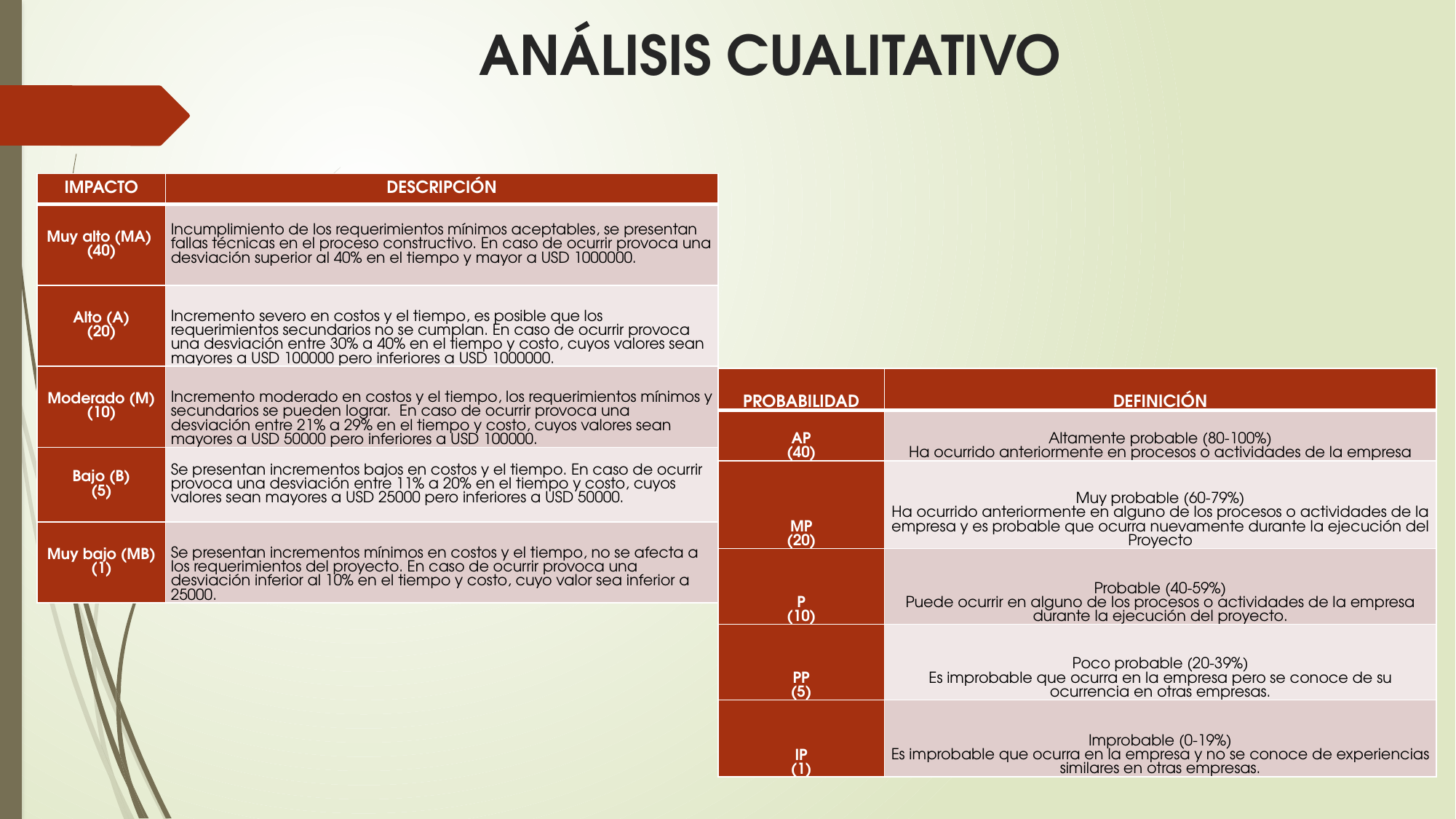

ANÁLISIS CUALITATIVO
| IMPACTO | DESCRIPCIÓN |
| --- | --- |
| Muy alto (MA) (40) | Incumplimiento de los requerimientos mínimos aceptables, se presentan fallas técnicas en el proceso constructivo. En caso de ocurrir provoca una desviación superior al 40% en el tiempo y mayor a USD 1000000. |
| Alto (A) (20) | Incremento severo en costos y el tiempo, es posible que los requerimientos secundarios no se cumplan. En caso de ocurrir provoca una desviación entre 30% a 40% en el tiempo y costo, cuyos valores sean mayores a USD 100000 pero inferiores a USD 1000000. |
| Moderado (M) (10) | Incremento moderado en costos y el tiempo, los requerimientos mínimos y secundarios se pueden lograr. En caso de ocurrir provoca una desviación entre 21% a 29% en el tiempo y costo, cuyos valores sean mayores a USD 50000 pero inferiores a USD 100000. |
| Bajo (B) (5) | Se presentan incrementos bajos en costos y el tiempo. En caso de ocurrir provoca una desviación entre 11% a 20% en el tiempo y costo, cuyos valores sean mayores a USD 25000 pero inferiores a USD 50000. |
| Muy bajo (MB) (1) | Se presentan incrementos mínimos en costos y el tiempo, no se afecta a los requerimientos del proyecto. En caso de ocurrir provoca una desviación inferior al 10% en el tiempo y costo, cuyo valor sea inferior a 25000. |
| PROBABILIDAD | DEFINICIÓN |
| --- | --- |
| AP (40) | Altamente probable (80-100%) Ha ocurrido anteriormente en procesos o actividades de la empresa |
| MP (20) | Muy probable (60-79%) Ha ocurrido anteriormente en alguno de los procesos o actividades de la empresa y es probable que ocurra nuevamente durante la ejecución del Proyecto |
| P (10) | Probable (40-59%) Puede ocurrir en alguno de los procesos o actividades de la empresa durante la ejecución del proyecto. |
| PP (5) | Poco probable (20-39%) Es improbable que ocurra en la empresa pero se conoce de su ocurrencia en otras empresas. |
| IP (1) | Improbable (0-19%) Es improbable que ocurra en la empresa y no se conoce de experiencias similares en otras empresas. |